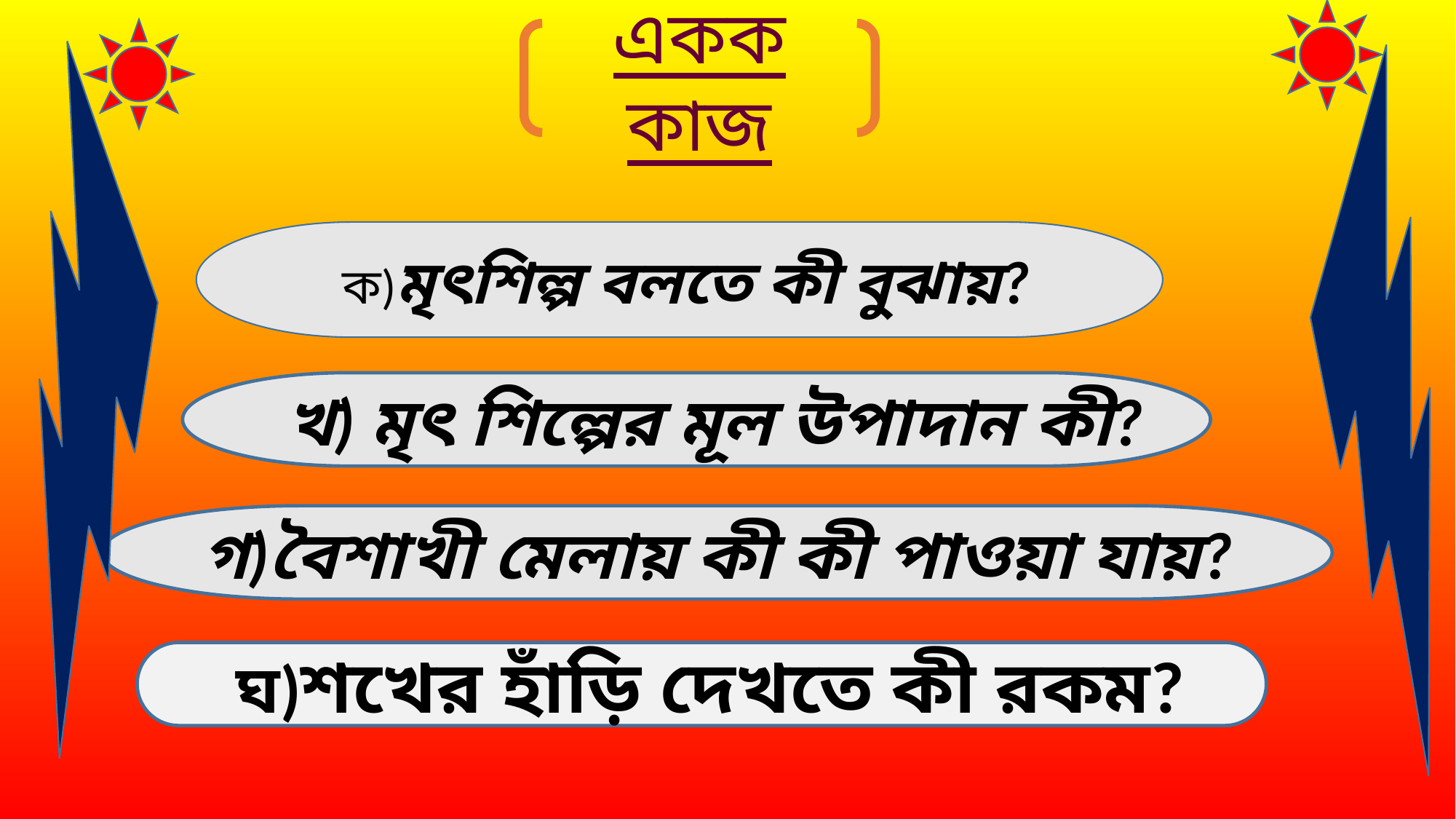

একক কাজ
 ক)মৃৎশিল্প বলতে কী বুঝায়?

  খ) মৃৎ শিল্পের মূল উপাদান কী?
গ)বৈশাখী মেলায় কী কী পাওয়া যায়?
 ঘ)শখের হাঁড়ি দেখতে কী রকম?